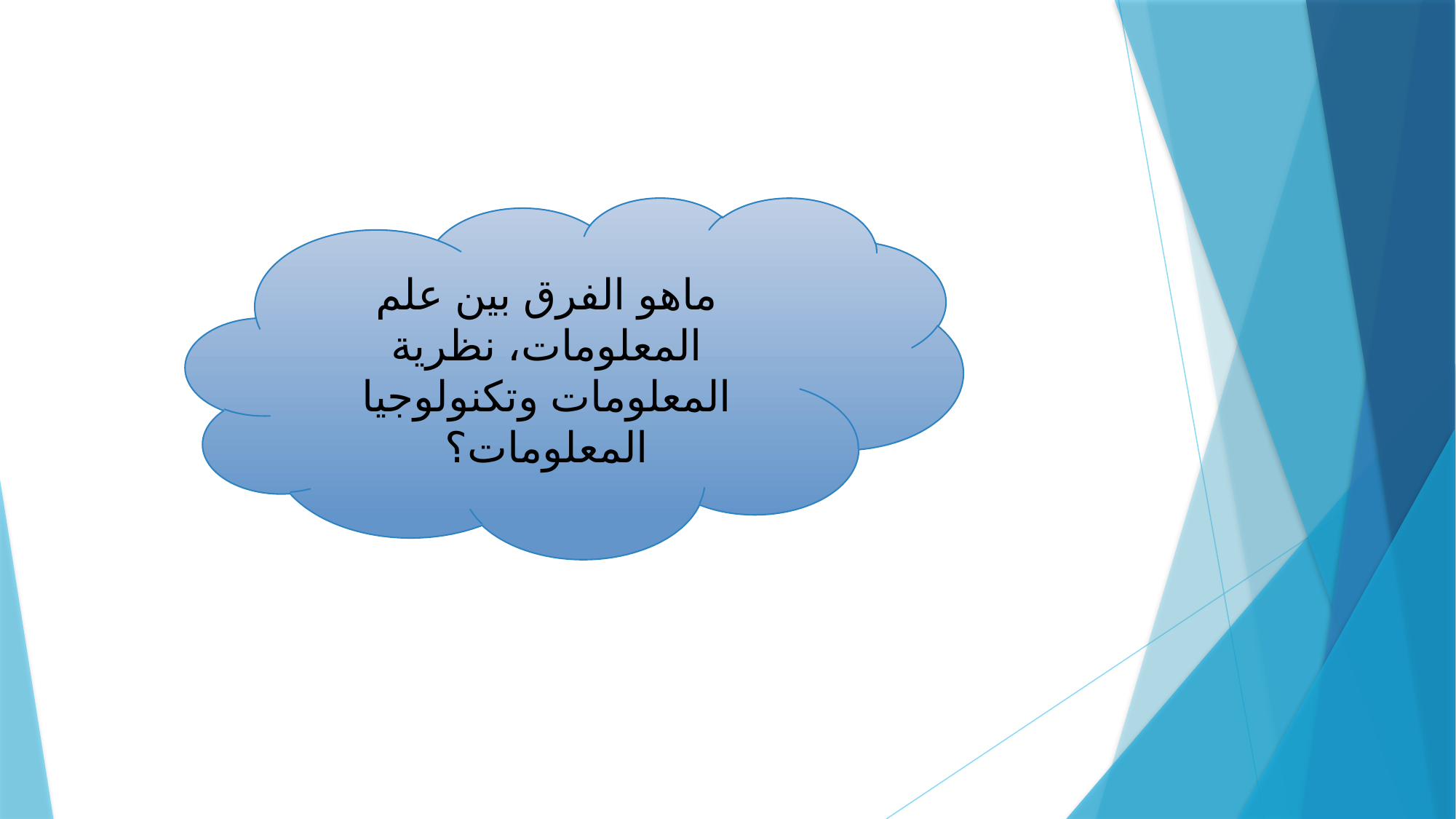

ماهو الفرق بين علم المعلومات، نظرية المعلومات وتكنولوجيا المعلومات؟